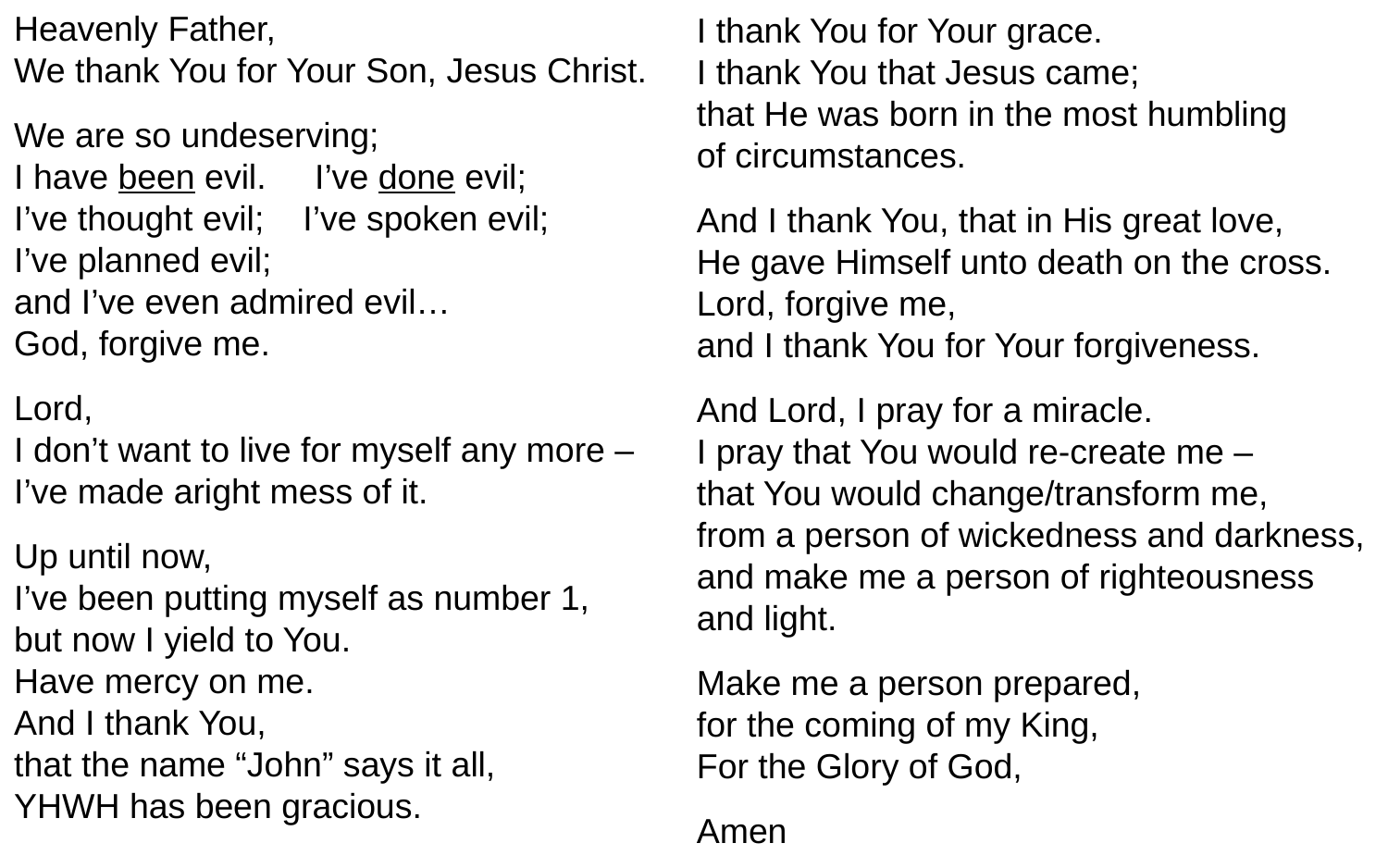

Heavenly Father,
We thank You for Your Son, Jesus Christ.

We are so undeserving;
I have been evil.     I’ve done evil;
I’ve thought evil;    I’ve spoken evil;
I’ve planned evil;
and I’ve even admired evil…
God, forgive me.

Lord,
I don’t want to live for myself any more –
I’ve made aright mess of it.

Up until now,
I’ve been putting myself as number 1,
but now I yield to You.
Have mercy on me.
And I thank You,
that the name “John” says it all,
YHWH has been gracious.
I thank You for Your grace.
I thank You that Jesus came;
that He was born in the most humbling
of circumstances.

And I thank You, that in His great love,
He gave Himself unto death on the cross.
Lord, forgive me,
and I thank You for Your forgiveness.

And Lord, I pray for a miracle.
I pray that You would re-create me –
that You would change/transform me,
from a person of wickedness and darkness,
and make me a person of righteousness and light.

Make me a person prepared,
for the coming of my King,
For the Glory of God,

Amen